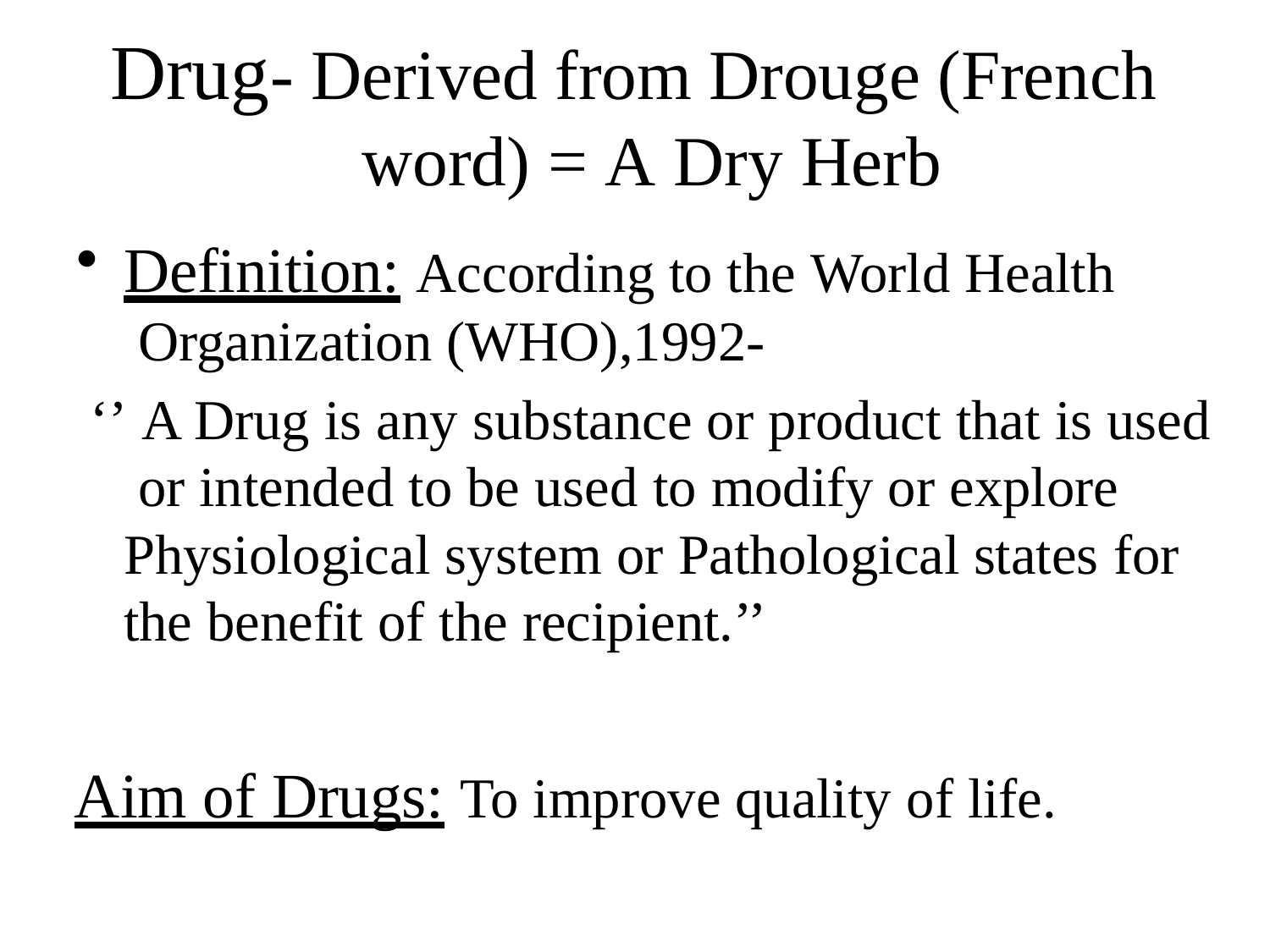

# Drug- Derived from Drouge (French  word) = A Dry Herb
Definition: According to the World Health  Organization (WHO),1992-
‘’ A Drug is any substance or product that is used  or intended to be used to modify or explore  Physiological system or Pathological states for  the benefit of the recipient.’’

Aim of Drugs: To improve quality of life.